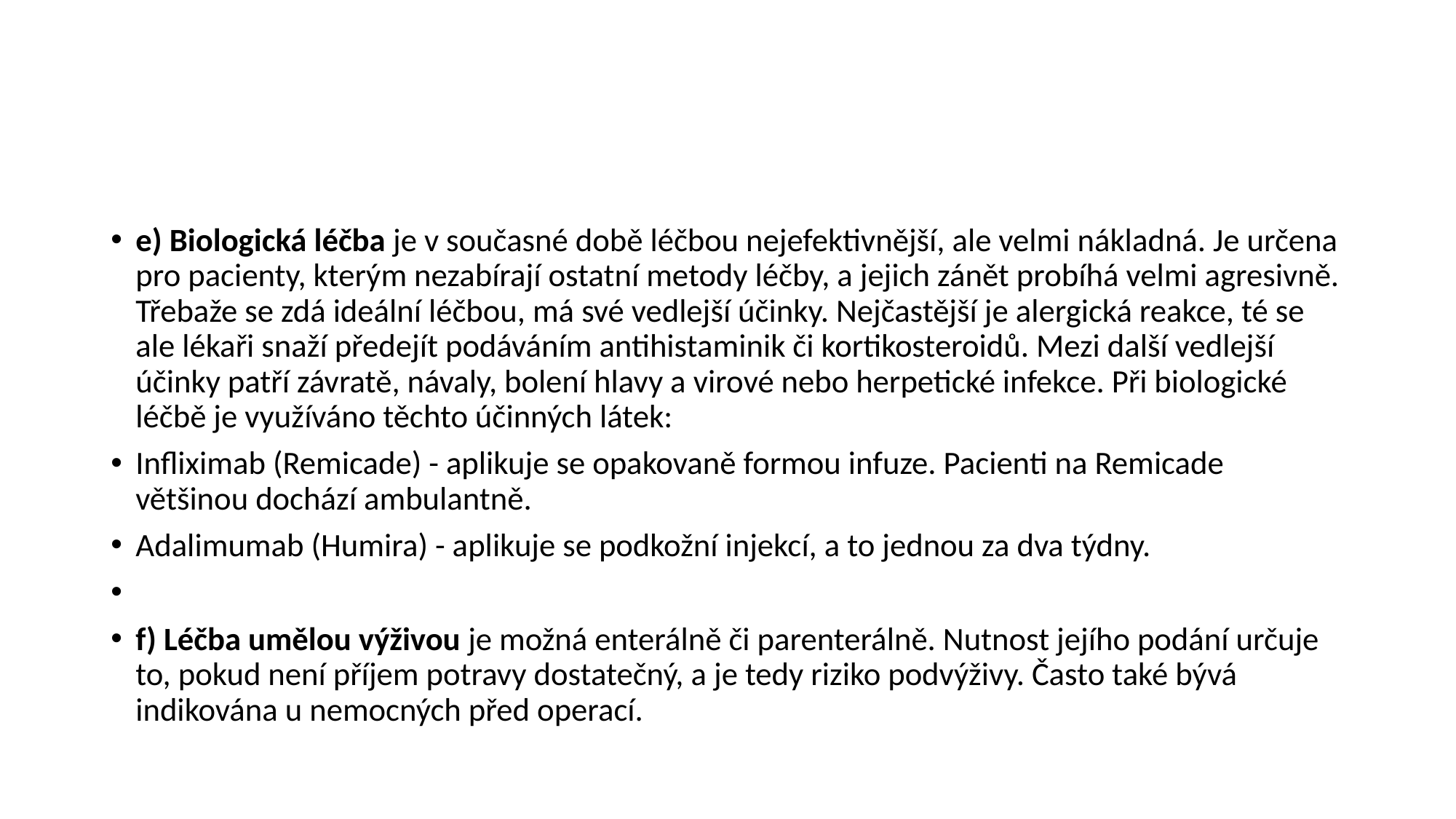

#
e) Biologická léčba je v současné době léčbou nejefektivnější, ale velmi nákladná. Je určena pro pacienty, kterým nezabírají ostatní metody léčby, a jejich zánět probíhá velmi agresivně. Třebaže se zdá ideální léčbou, má své vedlejší účinky. Nejčastější je alergická reakce, té se ale lékaři snaží předejít podáváním antihistaminik či kortikosteroidů. Mezi další vedlejší účinky patří závratě, návaly, bolení hlavy a virové nebo herpetické infekce. Při biologické léčbě je využíváno těchto účinných látek:
Infliximab (Remicade) - aplikuje se opakovaně formou infuze. Pacienti na Remicade většinou dochází ambulantně.
Adalimumab (Humira) - aplikuje se podkožní injekcí, a to jednou za dva týdny.

f) Léčba umělou výživou je možná enterálně či parenterálně. Nutnost jejího podání určuje to, pokud není příjem potravy dostatečný, a je tedy riziko podvýživy. Často také bývá indikována u nemocných před operací.